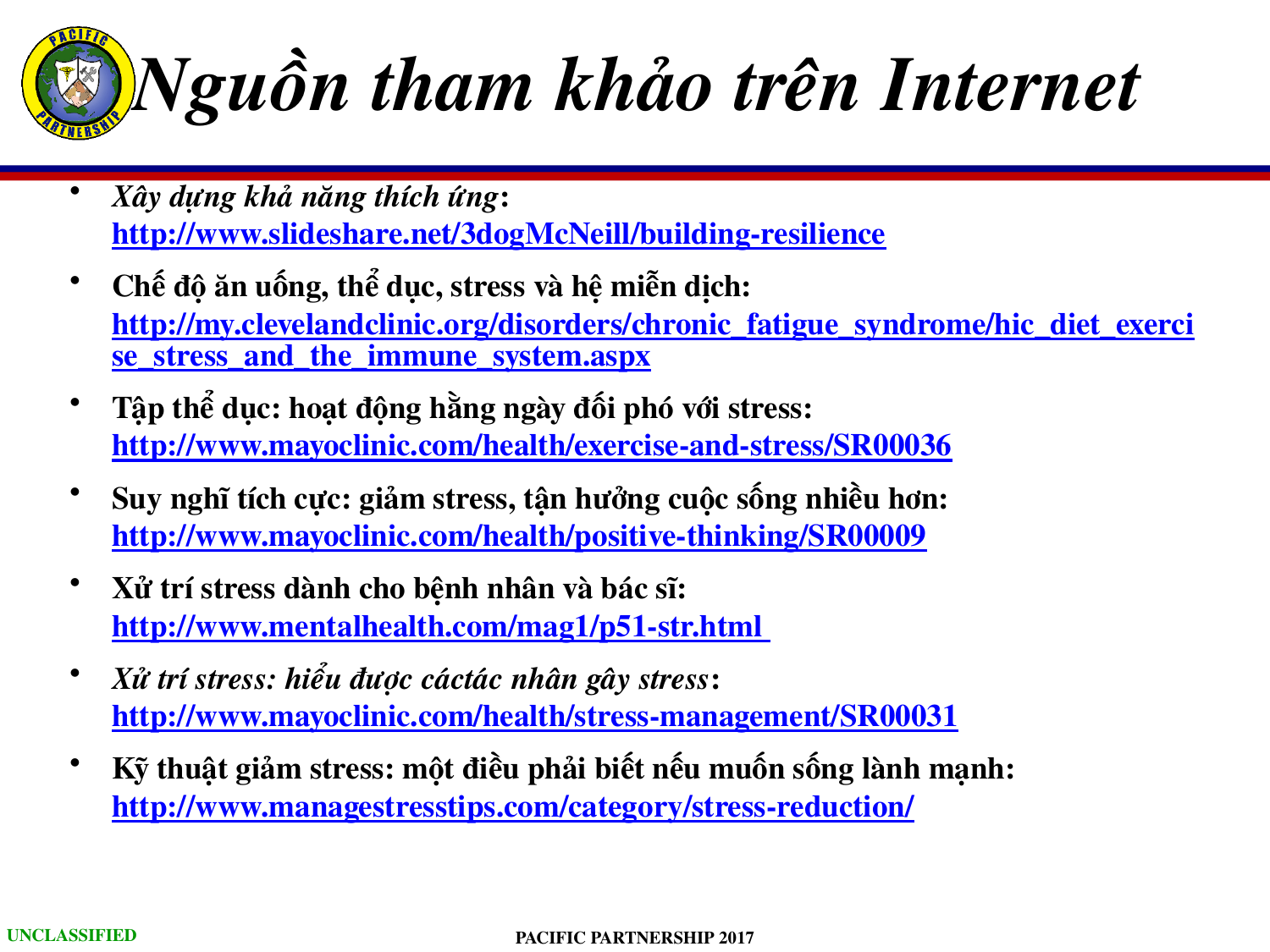

# Nguồn tham khảo trên Internet
Xây dựng khả năng thích ứng: http://www.slideshare.net/3dogMcNeill/building-resilience
Chế độ ăn uống, thể dục, stress và hệ miễn dịch: http://my.clevelandclinic.org/disorders/chronic_fatigue_syndrome/hic_diet_exercise_stress_and_the_immune_system.aspx
Tập thể dục: hoạt động hằng ngày đối phó với stress: http://www.mayoclinic.com/health/exercise-and-stress/SR00036
Suy nghĩ tích cực: giảm stress, tận hưởng cuộc sống nhiều hơn: http://www.mayoclinic.com/health/positive-thinking/SR00009
Xử trí stress dành cho bệnh nhân và bác sĩ: http://www.mentalhealth.com/mag1/p51-str.html
Xử trí stress: hiểu được cáctác nhân gây stress: http://www.mayoclinic.com/health/stress-management/SR00031
Kỹ thuật giảm stress: một điều phải biết nếu muốn sống lành mạnh: http://www.managestresstips.com/category/stress-reduction/